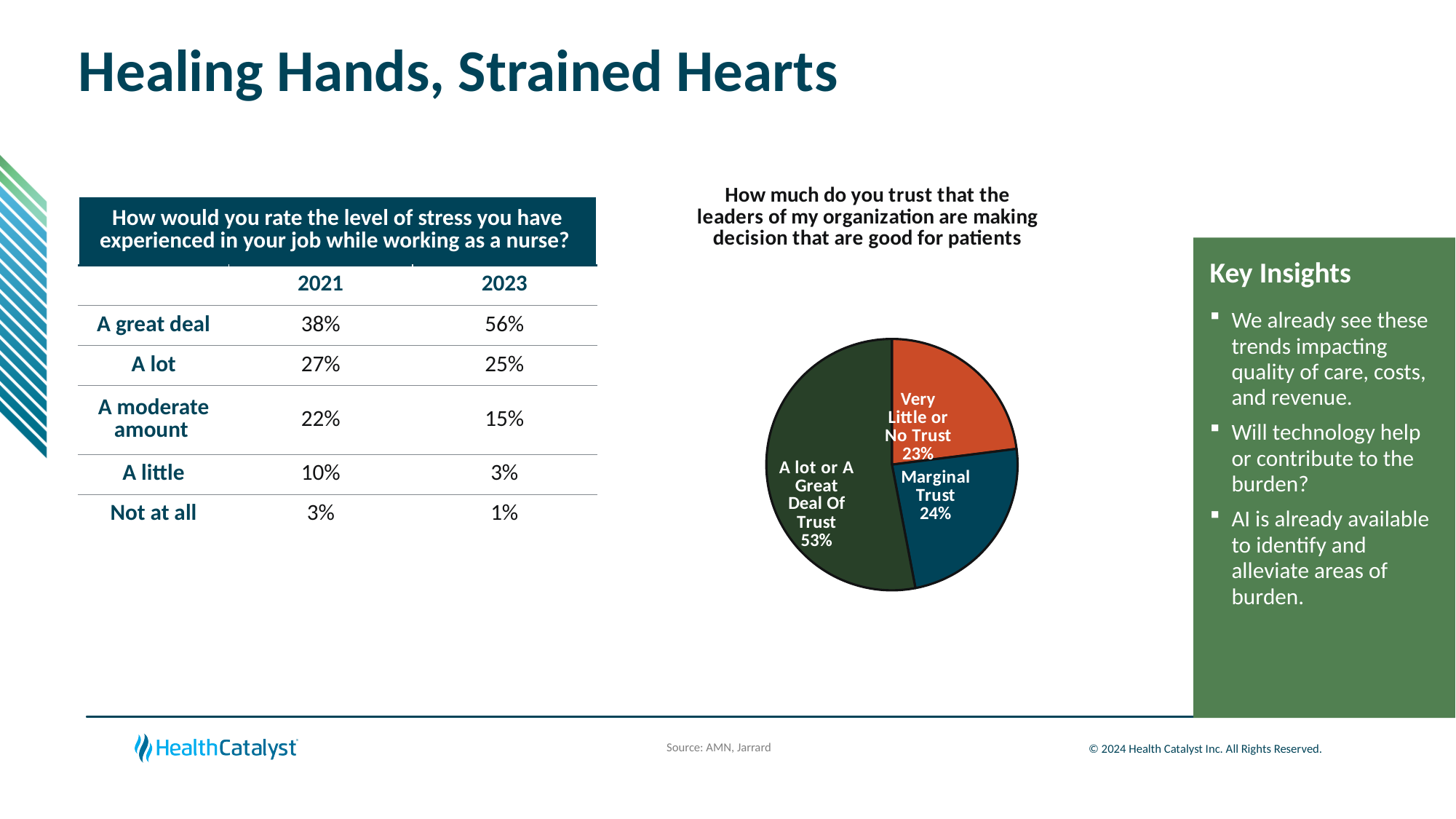

# Healing Hands, Strained Hearts

### Chart: How much do you trust that the leaders of my organization are making decision that are good for patients

| Category | How much do you trust that the leaders of my organization are making decision that are good for patients |
|---|---|
| Very Little or No Trust | 0.23 |
| Marginal Trust | 0.24 |
| A lot or A Great Deal Of Trust | 0.53 |
| How would you rate the level of stress you have experienced in your job while working as a nurse? |  |  |
| --- | --- | --- |
|  | 2021 | 2023 |
| A great deal | 38% | 56% |
| A lot | 27% | 25% |
| A moderate amount | 22% | 15% |
| A little | 10% | 3% |
| Not at all | 3% | 1% |
Key Insights
We already see these trends impacting quality of care, costs, and revenue.
Will technology help or contribute to the burden?
AI is already available to identify and alleviate areas of burden.

Source: AMN, Jarrard